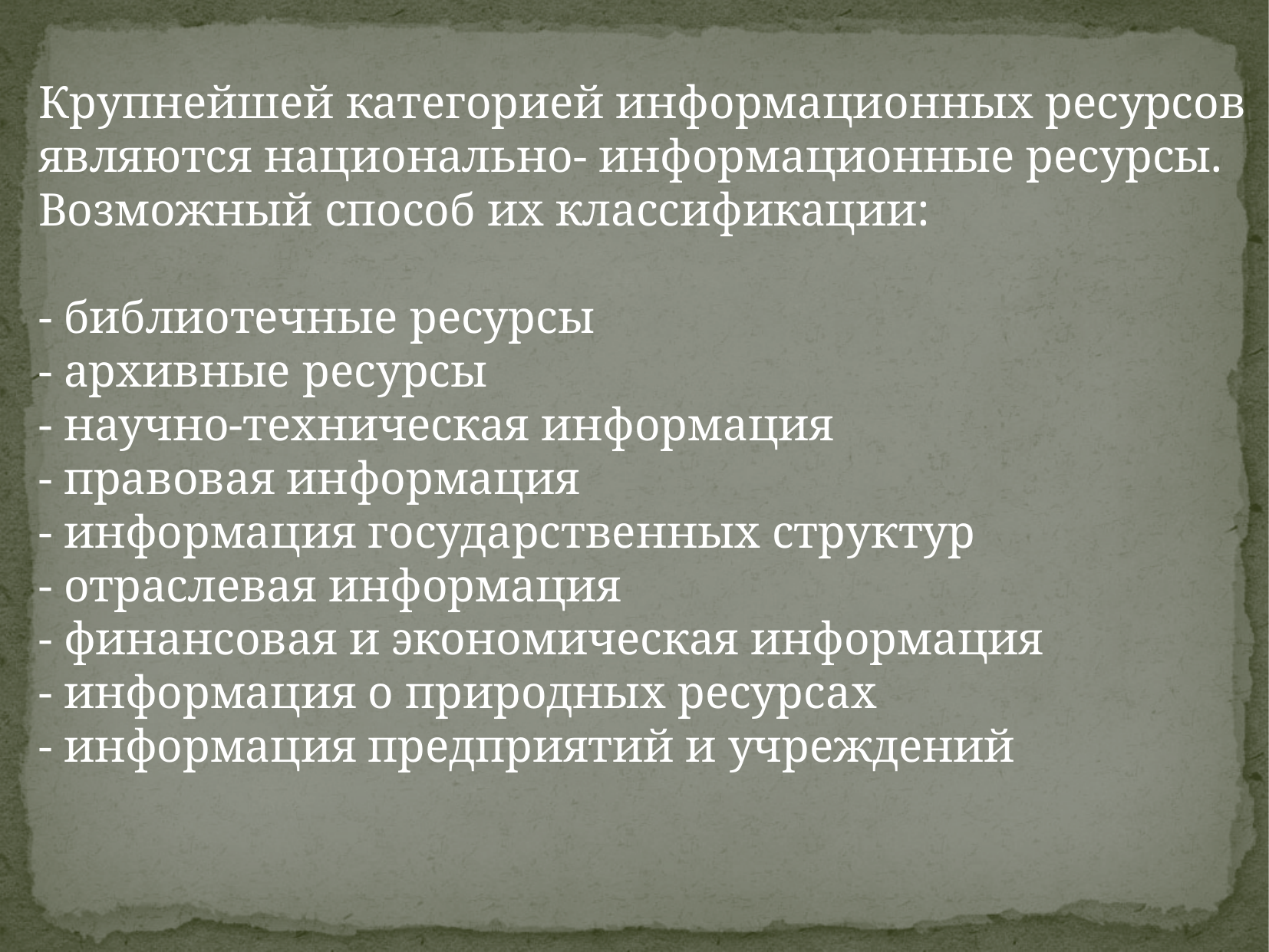

Крупнейшей категорией информационных ресурсов являются национально- информационные ресурсы. Возможный способ их классификации:

- библиотечные ресурсы
- архивные ресурсы
- научно-техническая информация
- правовая информация
- информация государственных структур
- отраслевая информация
- финансовая и экономическая информация
- информация о природных ресурсах
- информация предприятий и учреждений